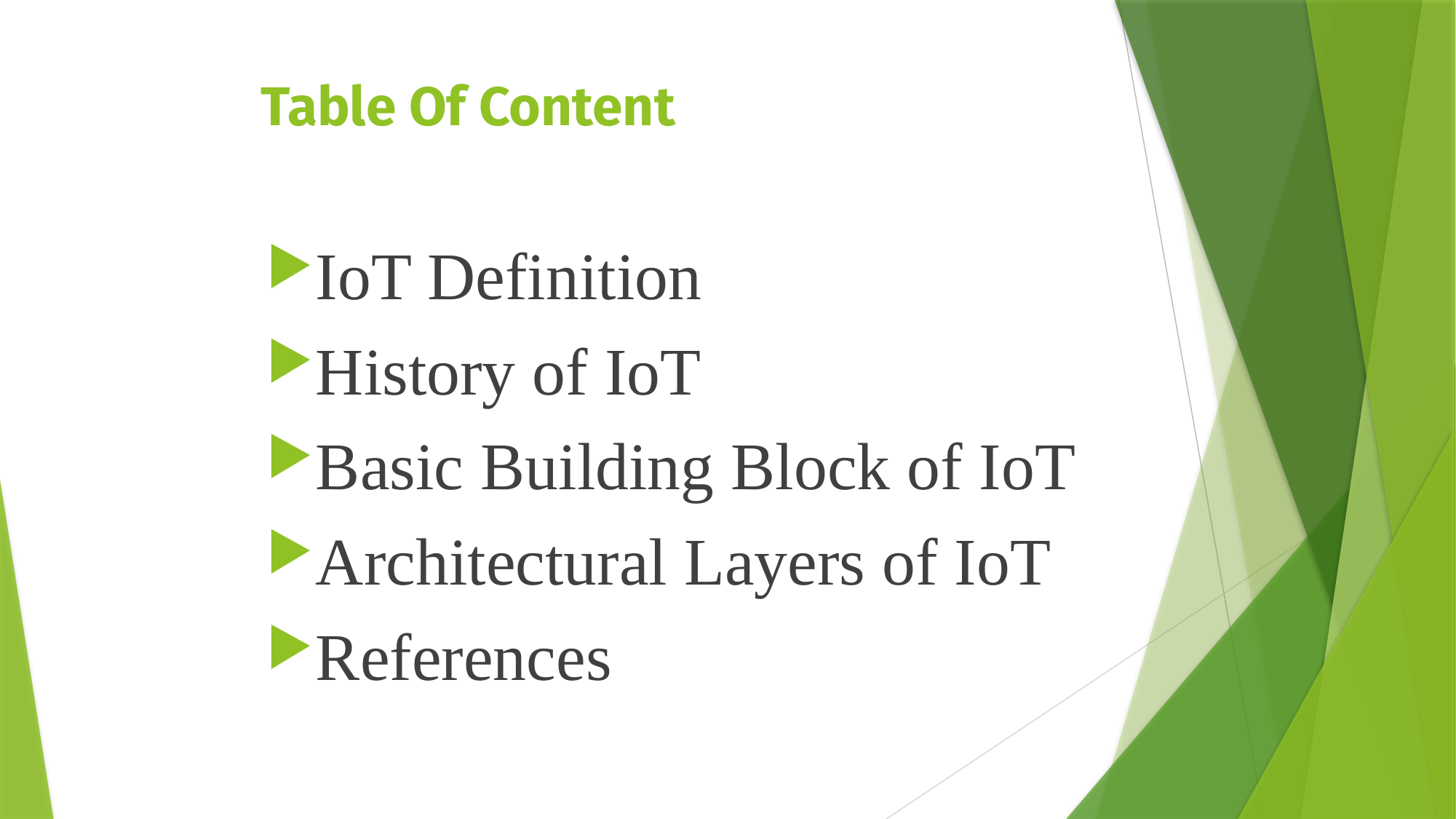

# Table Of Content
IoT Definition
History of IoT
Basic Building Block of IoT
Architectural Layers of IoT
References